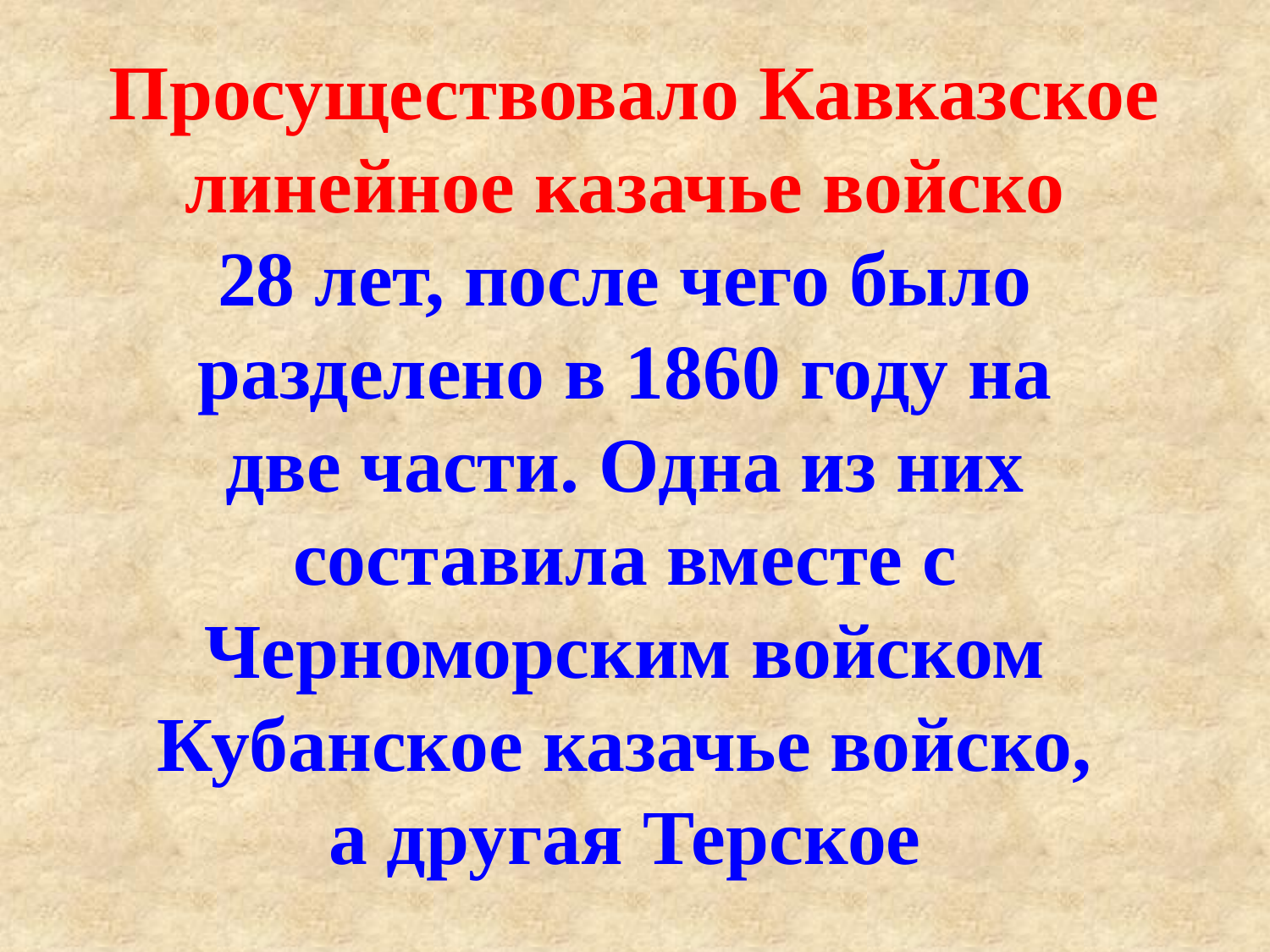

Просуществовало Кавказское линейное казачье войско
28 лет, после чего было
разделено в 1860 году на
две части. Одна из них
составила вместе с
Черноморским войском
Кубанское казачье войско,
а другая Терское